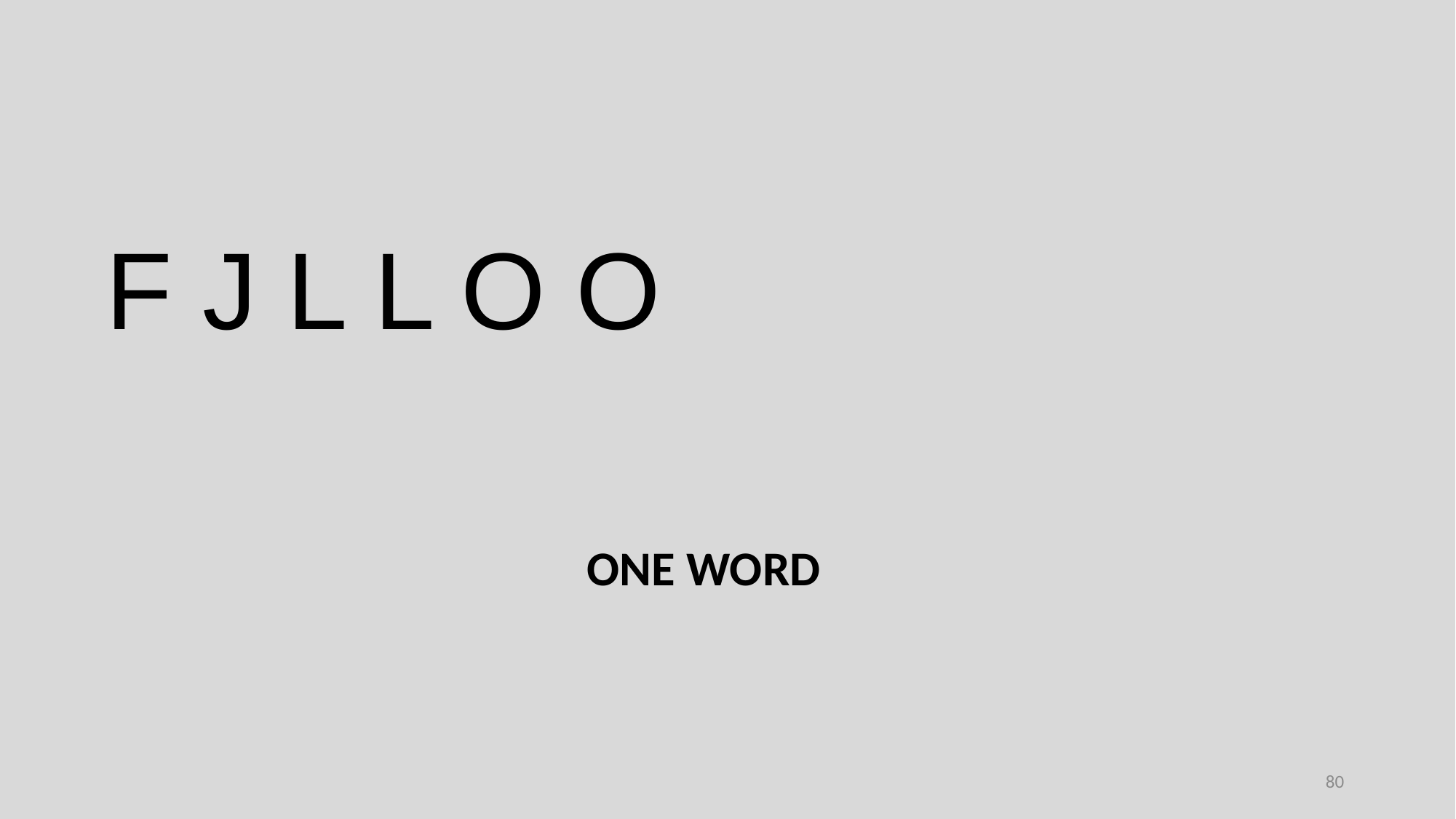

F J L L O O
ONE WORD
80